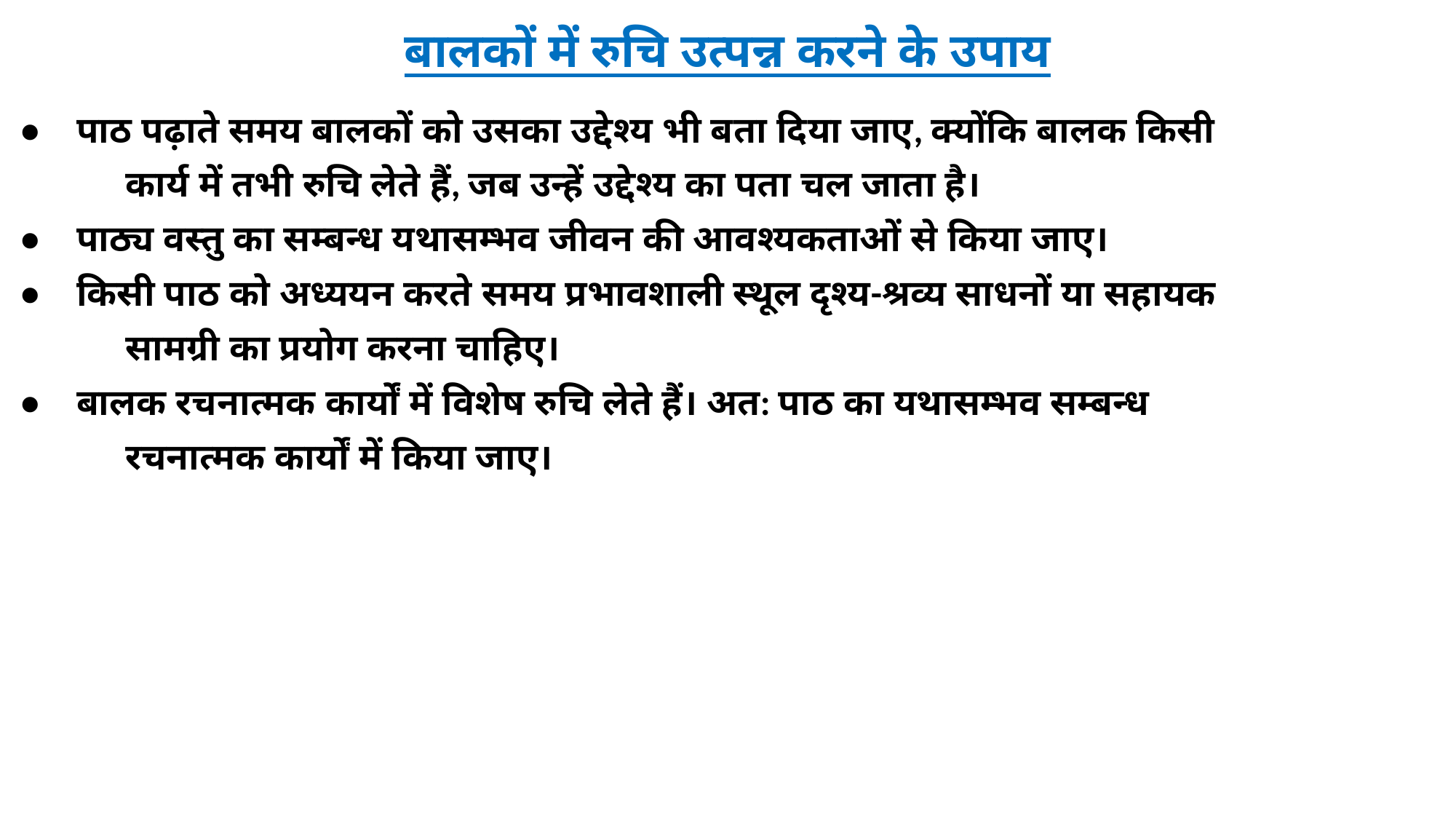

# बालकों में रुचि उत्पन्न करने के उपाय
⦁    पाठ पढ़ाते समय बालकों को उसका उद्देश्य भी बता दिया जाए, क्योंकि बालक किसी
           कार्य में तभी रुचि लेते हैं, जब उन्हें उद्देश्य का पता चल जाता है।
⦁    पाठ्य वस्तु का सम्बन्ध यथासम्भव जीवन की आवश्यकताओं से किया जाए।
⦁    किसी पाठ को अध्ययन करते समय प्रभावशाली स्थूल दृश्य-श्रव्य साधनों या सहायक
           सामग्री का प्रयोग करना चाहिए।
⦁    बालक रचनात्मक कार्यों में विशेष रुचि लेते हैं। अत: पाठ का यथासम्भव सम्बन्ध
           रचनात्मक कार्यों में किया जाए।